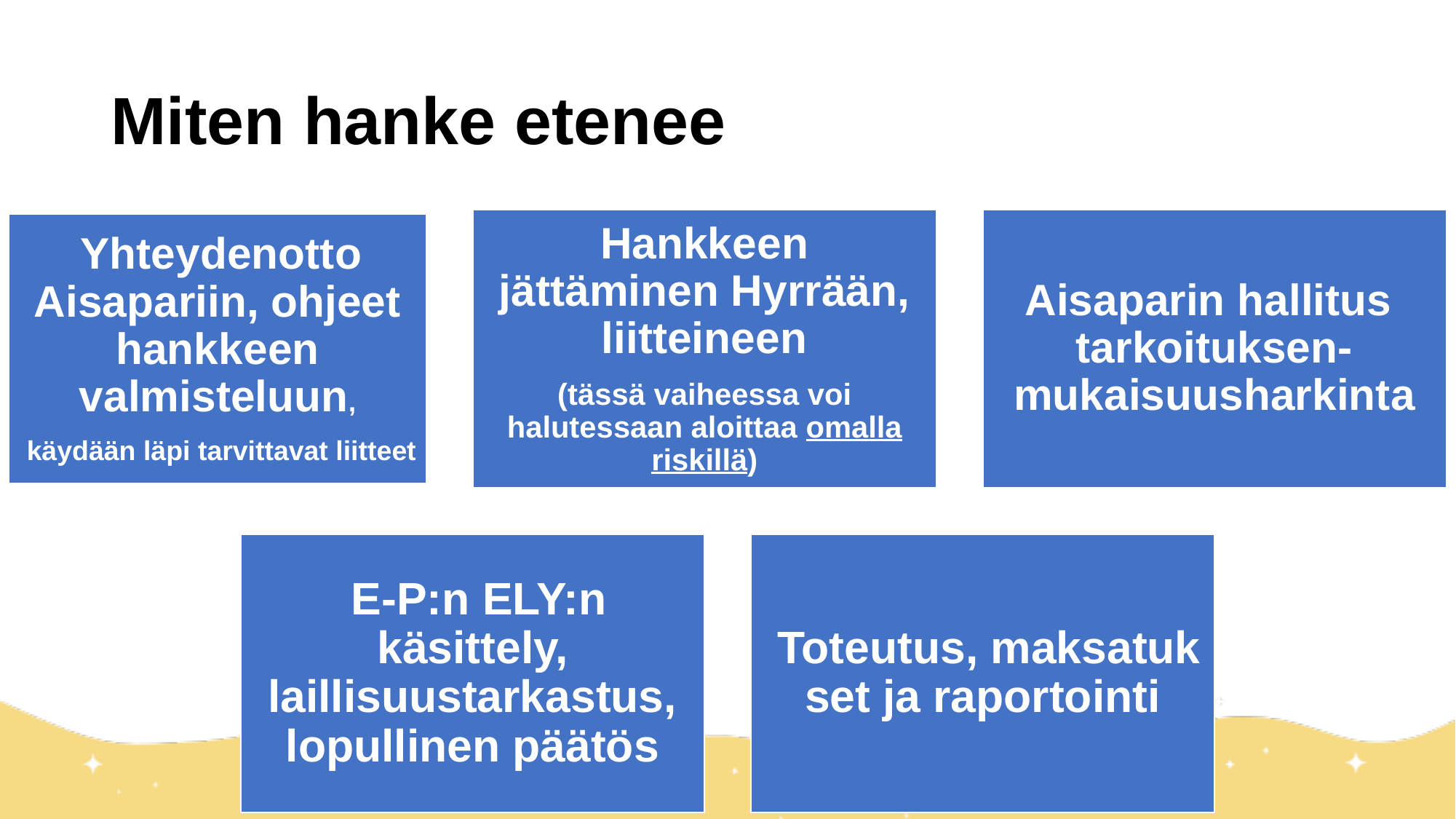

# Miten hanke etenee
 Yhteydenotto Aisapariin, ohjeet hankkeen valmisteluun,
 käydään läpi tarvittavat liitteet
Hankkeen jättäminen Hyrrään, liitteineen
(tässä vaiheessa voi halutessaan aloittaa omalla riskillä)
Aisaparin hallitus  tarkoituksen-mukaisuusharkinta
 E-P:n ELY:n käsittely, laillisuustarkastus, lopullinen päätös
 Toteutus, maksatukset ja raportointi